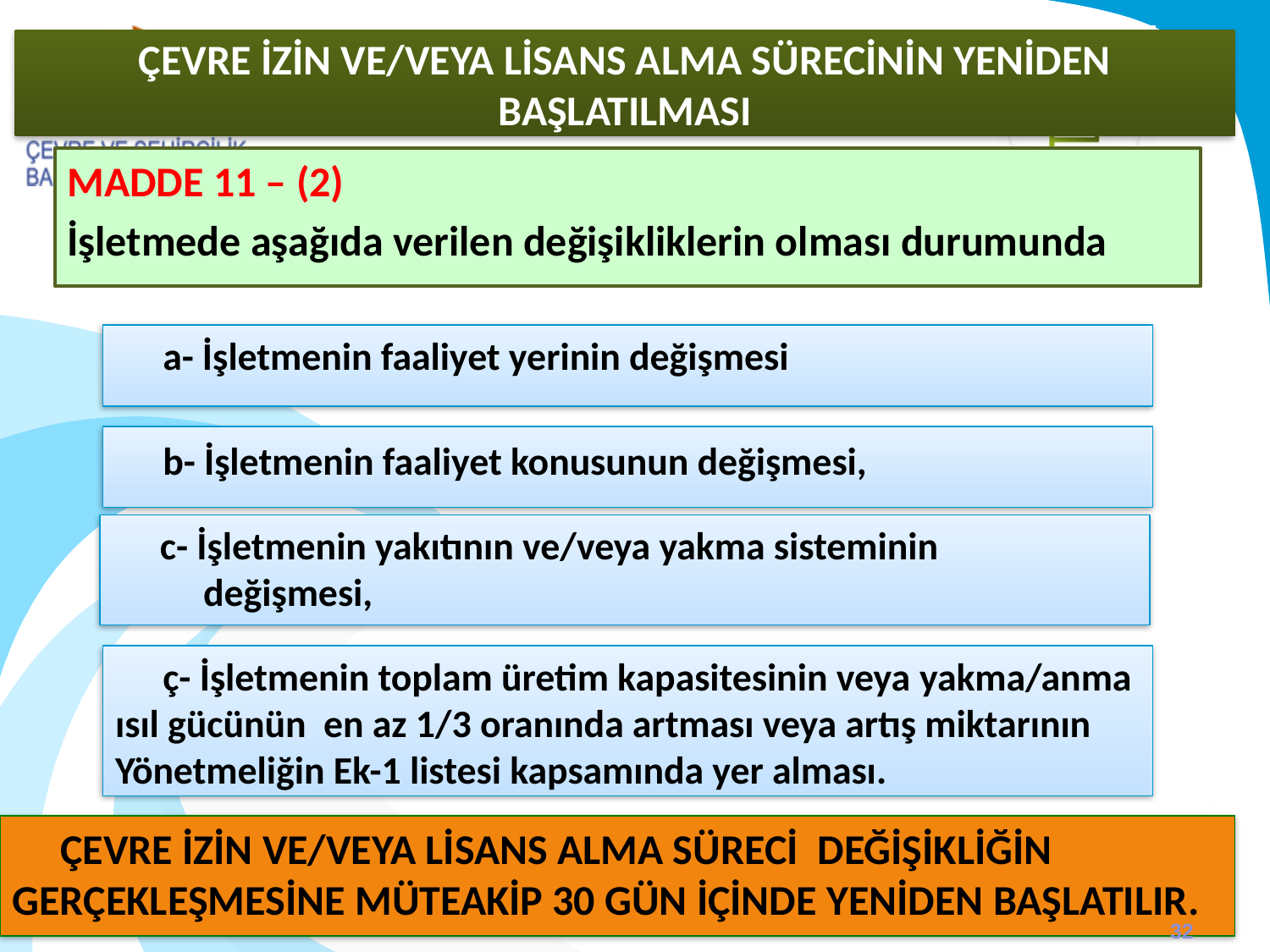

ÇEVRE İZİN VE/VEYA LİSANS ALMA SÜRECİNİN YENİDEN BAŞLATILMASI
MADDE 11 – (2)
İşletmede aşağıda verilen değişikliklerin olması durumunda

a- İşletmenin faaliyet yerinin değişmesi
     b- İşletmenin faaliyet konusunun değişmesi,
c- İşletmenin yakıtının ve/veya yakma sisteminin
     değişmesi,

ç- İşletmenin toplam üretim kapasitesinin veya yakma/anma ısıl gücünün  en az 1/3 oranında artması veya artış miktarının Yönetmeliğin Ek-1 listesi kapsamında yer alması.
ÇEVRE İZİN VE/VEYA LİSANS ALMA SÜRECİ  DEĞİŞİKLİĞİN GERÇEKLEŞMESİNE MÜTEAKİP 30 GÜN İÇİNDE YENİDEN BAŞLATILIR.
31.03.2015
32